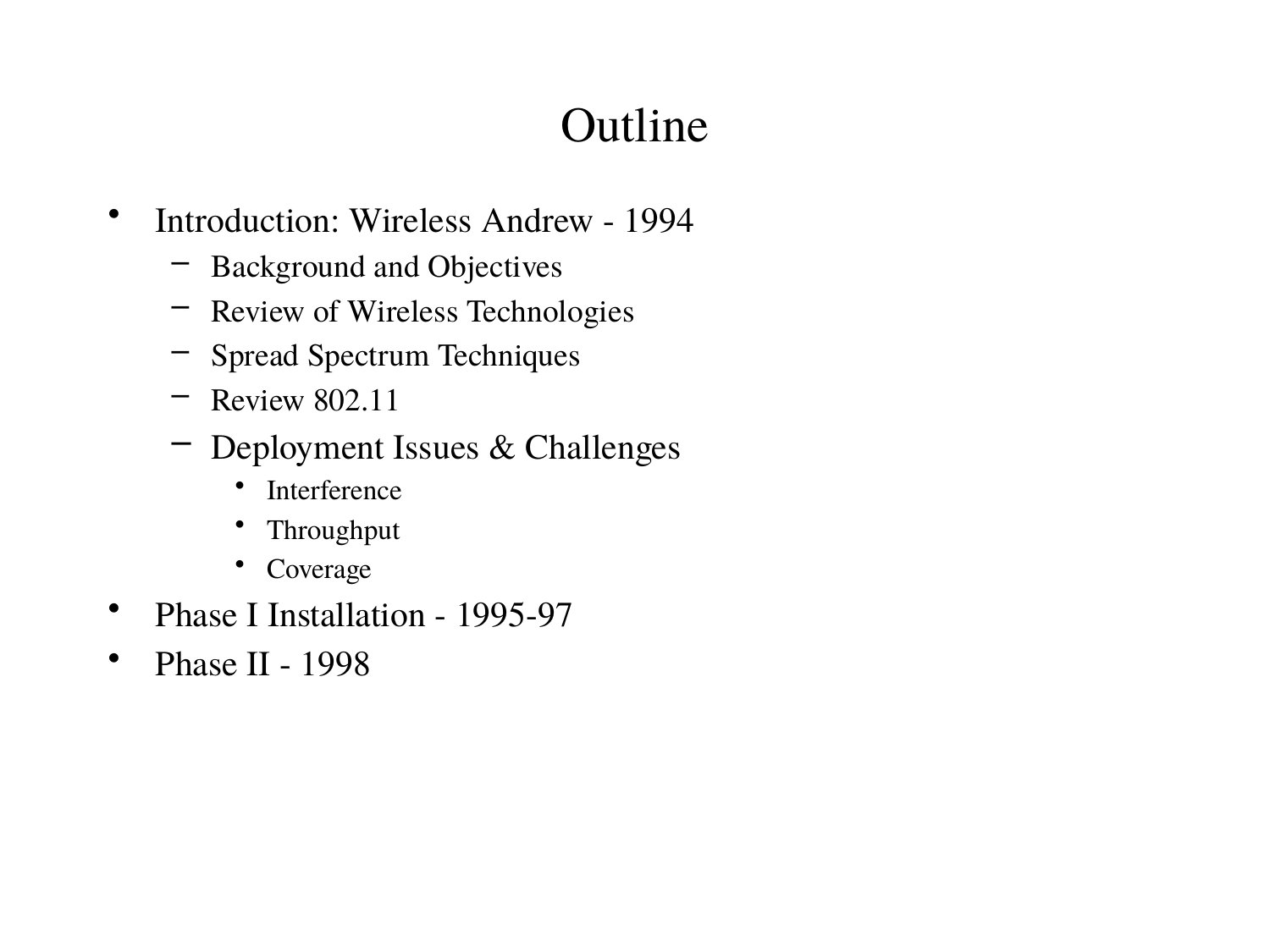

# Outline
Introduction: Wireless Andrew - 1994
Background and Objectives
Review of Wireless Technologies
Spread Spectrum Techniques
Review 802.11
Deployment Issues & Challenges
Interference
Throughput
Coverage
Phase I Installation - 1995-97
Phase II - 1998